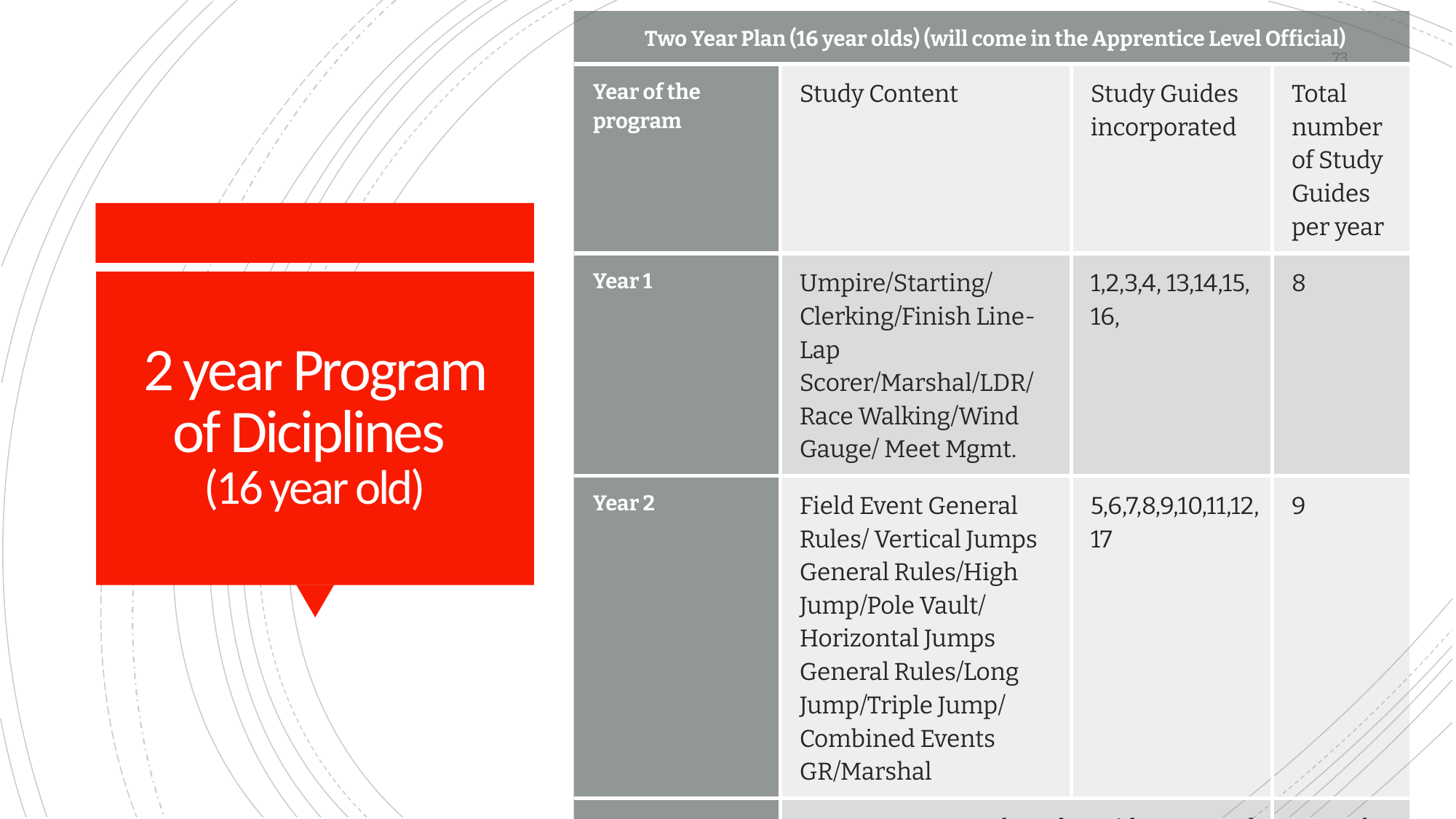

| Two Year Plan (16 year olds) (will come in the Apprentice Level Official) |  |  |  |
| --- | --- | --- | --- |
| Year of the program | Study Content | Study Guides incorporated | Total number of Study Guides per year |
| Year 1 | Umpire/Starting/Clerking/Finish Line-Lap Scorer/Marshal/LDR/ Race Walking/Wind Gauge/ Meet Mgmt. | 1,2,3,4, 13,14,15, 16, | 8 |
| Year 2 | Field Event General Rules/ Vertical Jumps General Rules/High Jump/Pole Vault/ Horizontal Jumps General Rules/Long Jump/Triple Jump/ Combined Events GR/Marshal | 5,6,7,8,9,10,11,12,17 | 9 |
|  | Total Study Guides covered |  | 17 total |
73
# 2 year Program of Diciplines (16 year old)